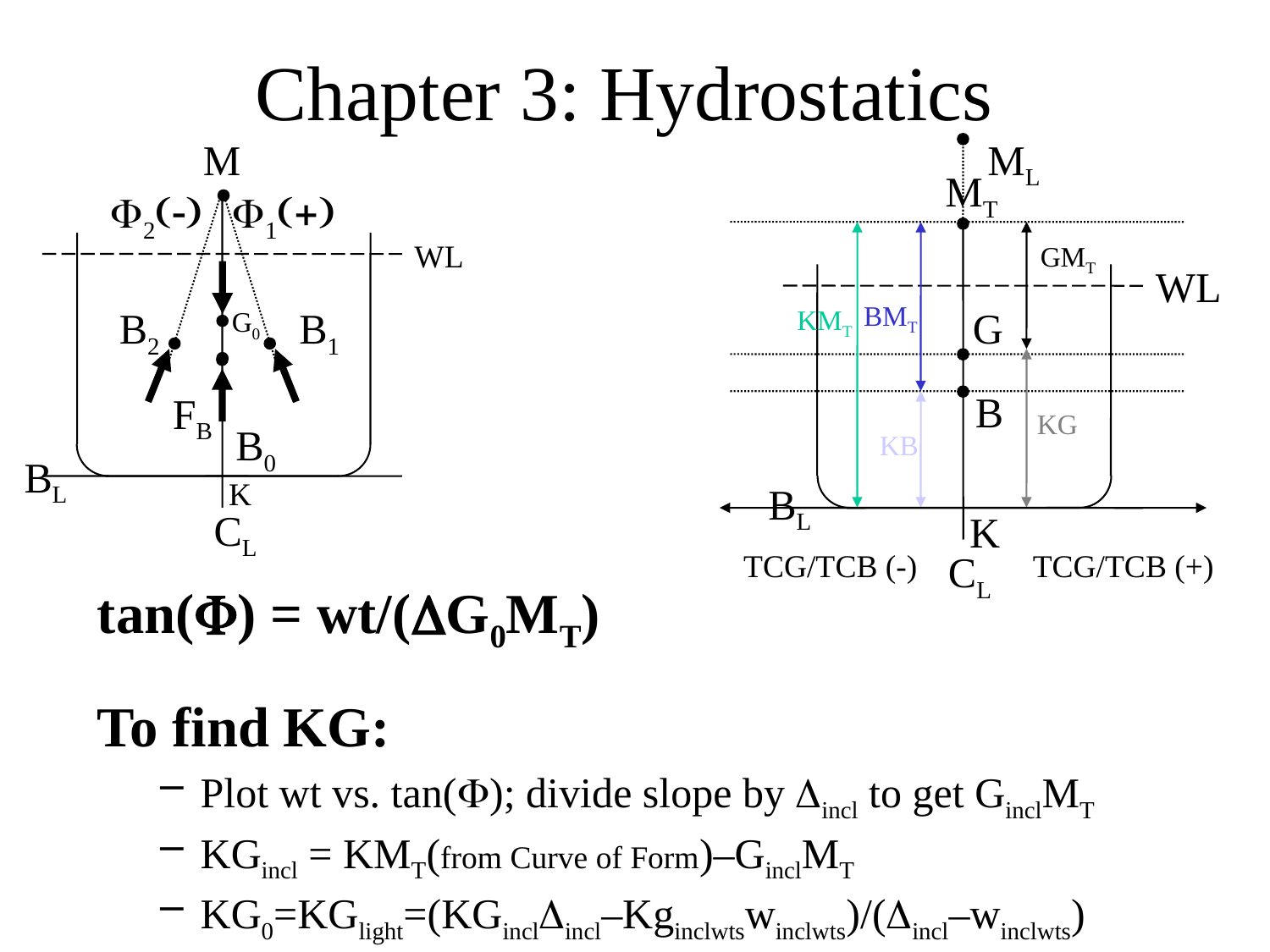

# Chapter 3: Hydrostatics
M
ML

MT

GMT
WL

BMT
G
KMT

B

KG
KB
BL

K

TCG/TCB (-)
CL
TCG/TCB (+)
Φ2(−)
Φ1(+)

WL

B2
B1
G0

FB
B0
BL

K

CL
tan(Φ) = wt/(ΔG0MT)

To find KG:
Plot wt vs. tan(Φ); divide slope by Δincl to get GinclMT
KGincl = KMT(from Curve of Form)–GinclMT
KG0=KGlight=(KGinclΔincl–Kginclwtswinclwts)/(Δincl–winclwts)